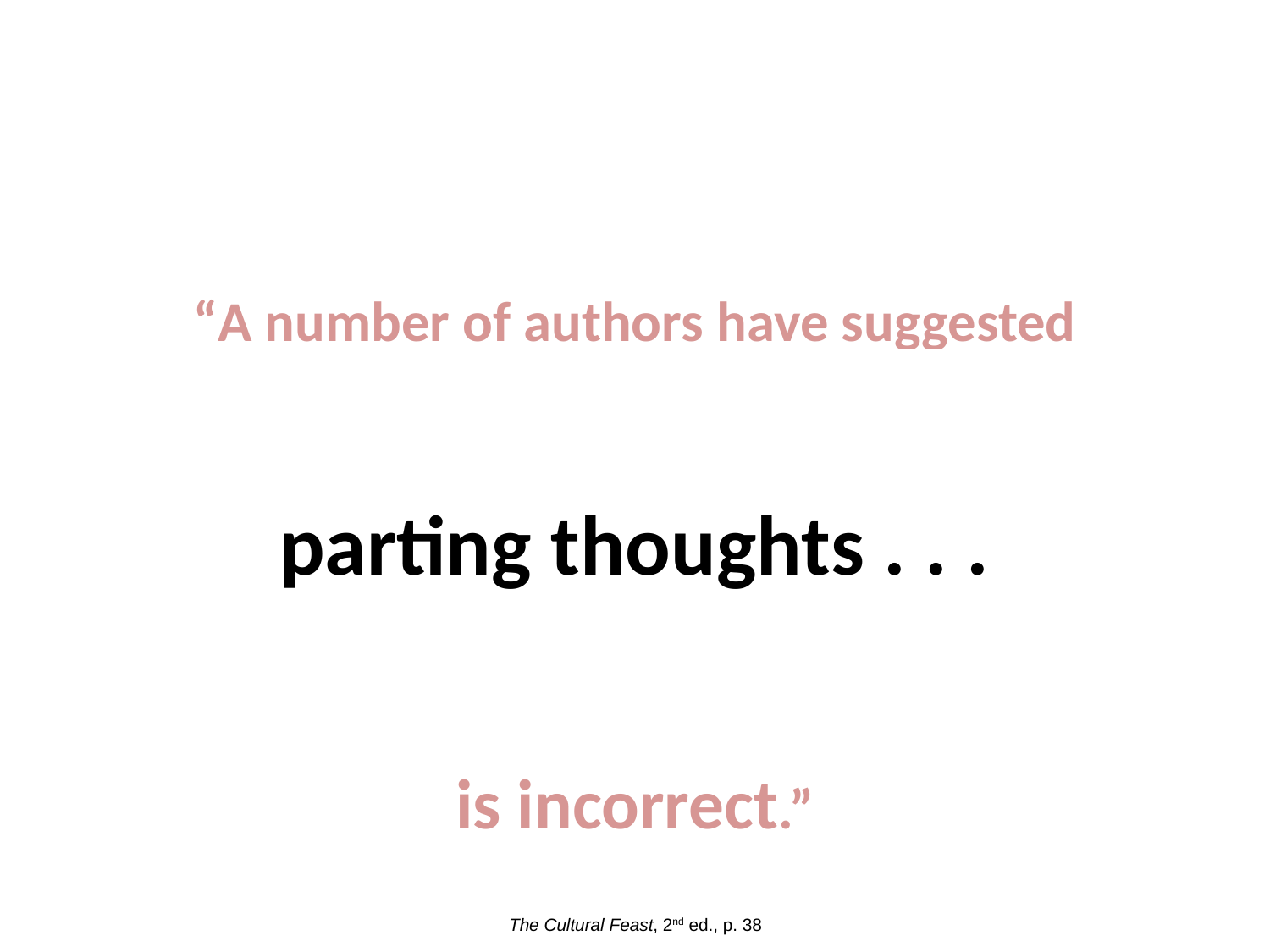

“A number of authors have suggested that modern humans have a
twenty-first-century diet
and a Paleolithic body.”

“… the likelihood that there is a single, limited ‘Paleolithic’ physiology
is incorrect.”

parting thoughts . . .
The Cultural Feast, 2nd ed., p. 38